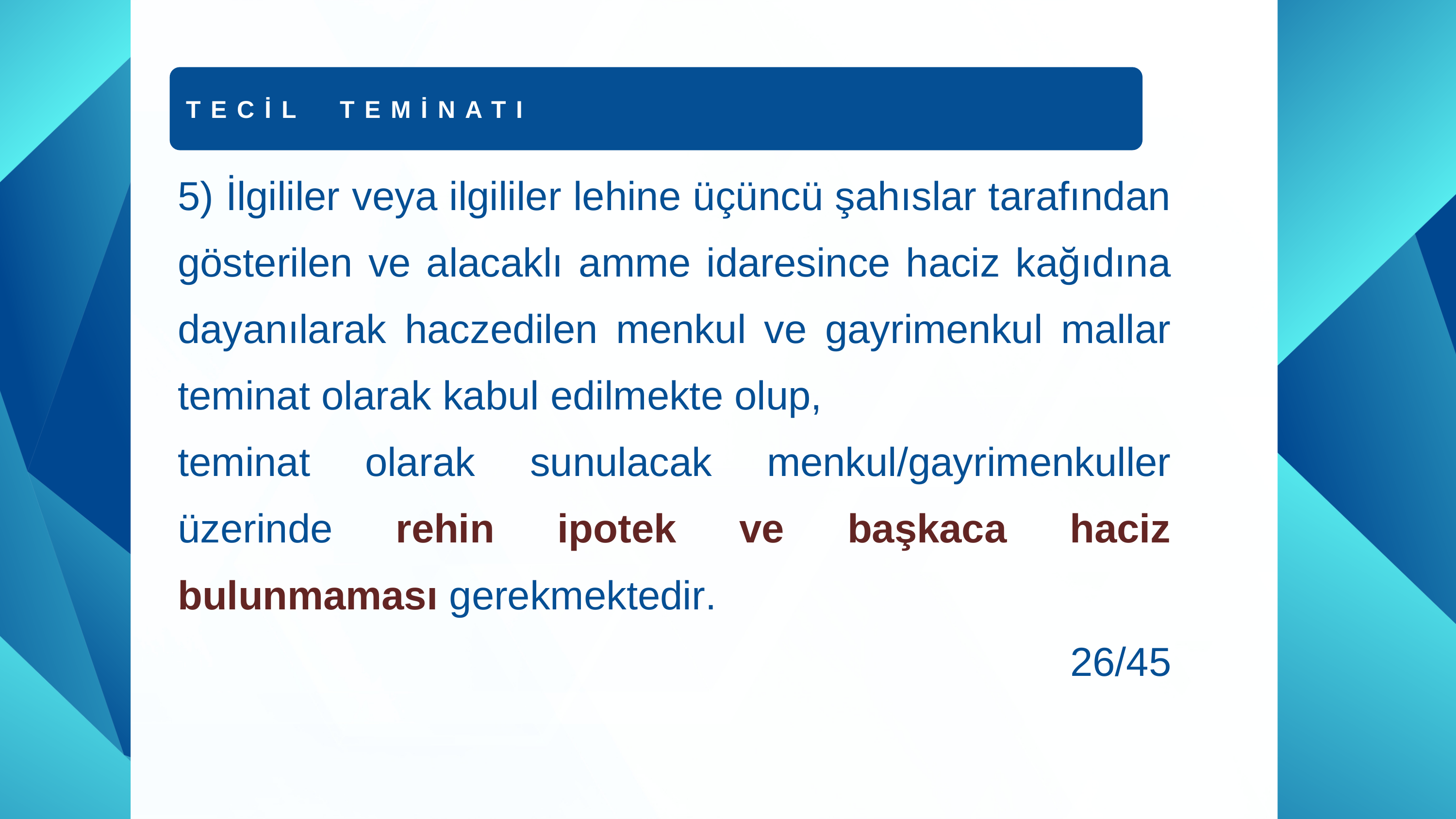

TECİL  TEMİNATI

5) İlgililer veya ilgililer lehine üçüncü şahıslar tarafından gösterilen ve alacaklı amme idaresince haciz kağıdına dayanılarak haczedilen menkul ve gayrimenkul mallar teminat olarak kabul edilmekte olup,
teminat olarak sunulacak menkul/gayrimenkuller üzerinde rehin ipotek ve başkaca haciz bulunmaması gerekmektedir.
26/45